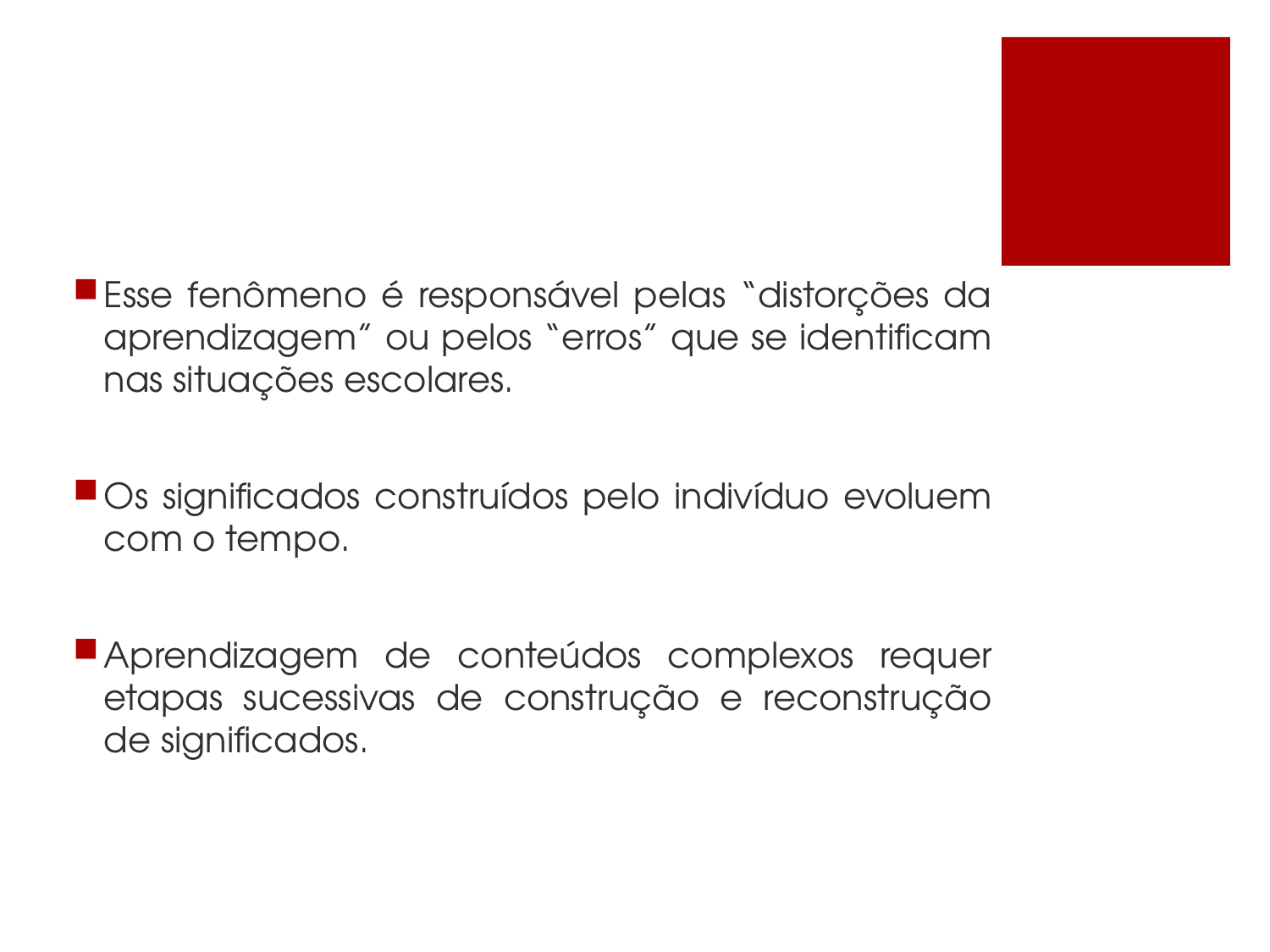

Esse fenômeno é responsável pelas “distorções da aprendizagem” ou pelos “erros” que se identificam nas situações escolares.
Os significados construídos pelo indivíduo evoluem com o tempo.
Aprendizagem de conteúdos complexos requer etapas sucessivas de construção e reconstrução de significados.